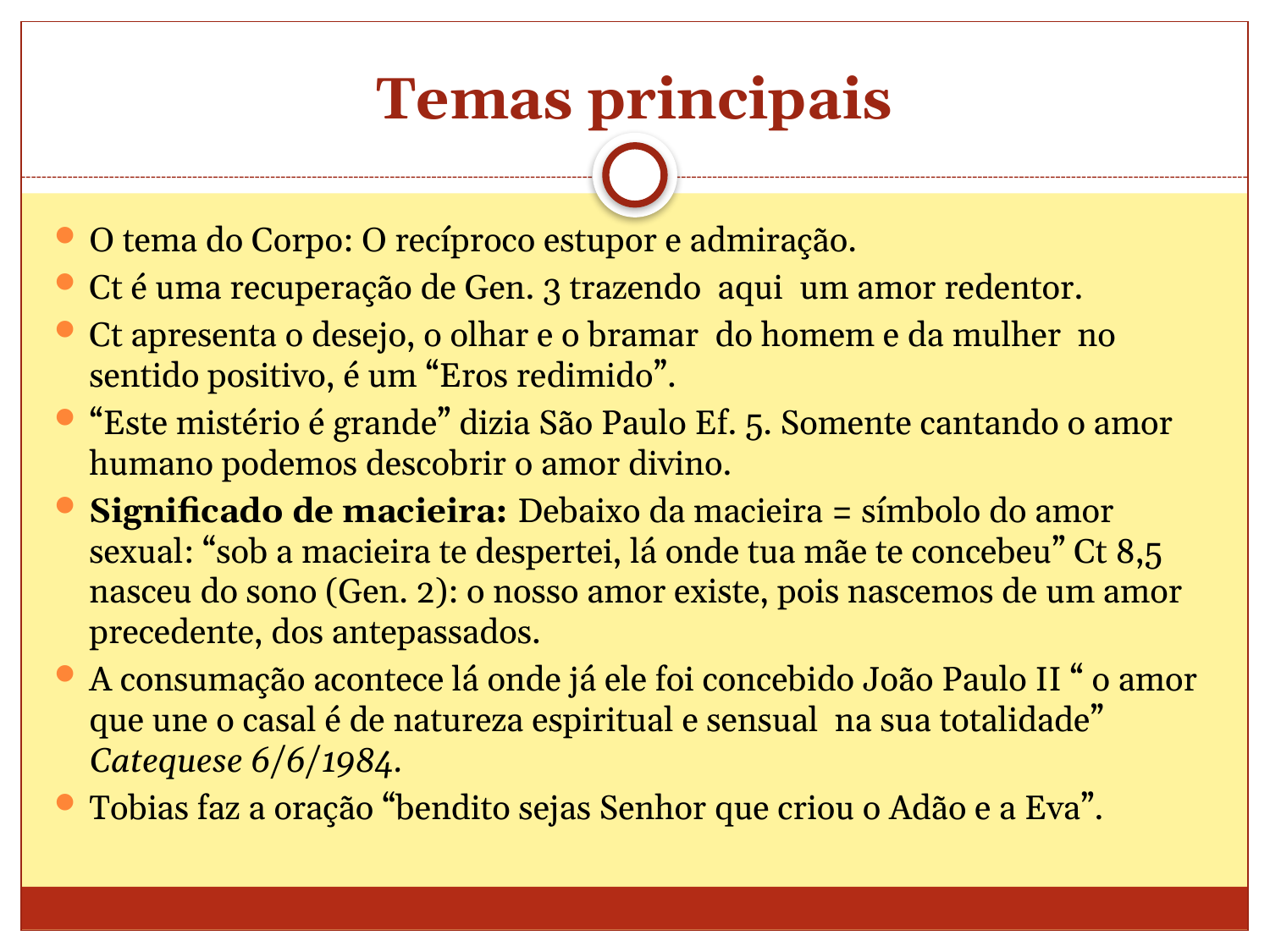

# Temas principais
O tema do Corpo: O recíproco estupor e admiração.
Ct é uma recuperação de Gen. 3 trazendo  aqui  um amor redentor.
Ct apresenta o desejo, o olhar e o bramar  do homem e da mulher  no sentido positivo, é um “Eros redimido”.
“Este mistério é grande” dizia São Paulo Ef. 5. Somente cantando o amor humano podemos descobrir o amor divino.
Significado de macieira: Debaixo da macieira = símbolo do amor sexual: “sob a macieira te despertei, lá onde tua mãe te concebeu” Ct 8,5 nasceu do sono (Gen. 2): o nosso amor existe, pois nascemos de um amor precedente, dos antepassados.
A consumação acontece lá onde já ele foi concebido João Paulo II “ o amor que une o casal é de natureza espiritual e sensual  na sua totalidade” Catequese 6/6/1984.
Tobias faz a oração “bendito sejas Senhor que criou o Adão e a Eva”.